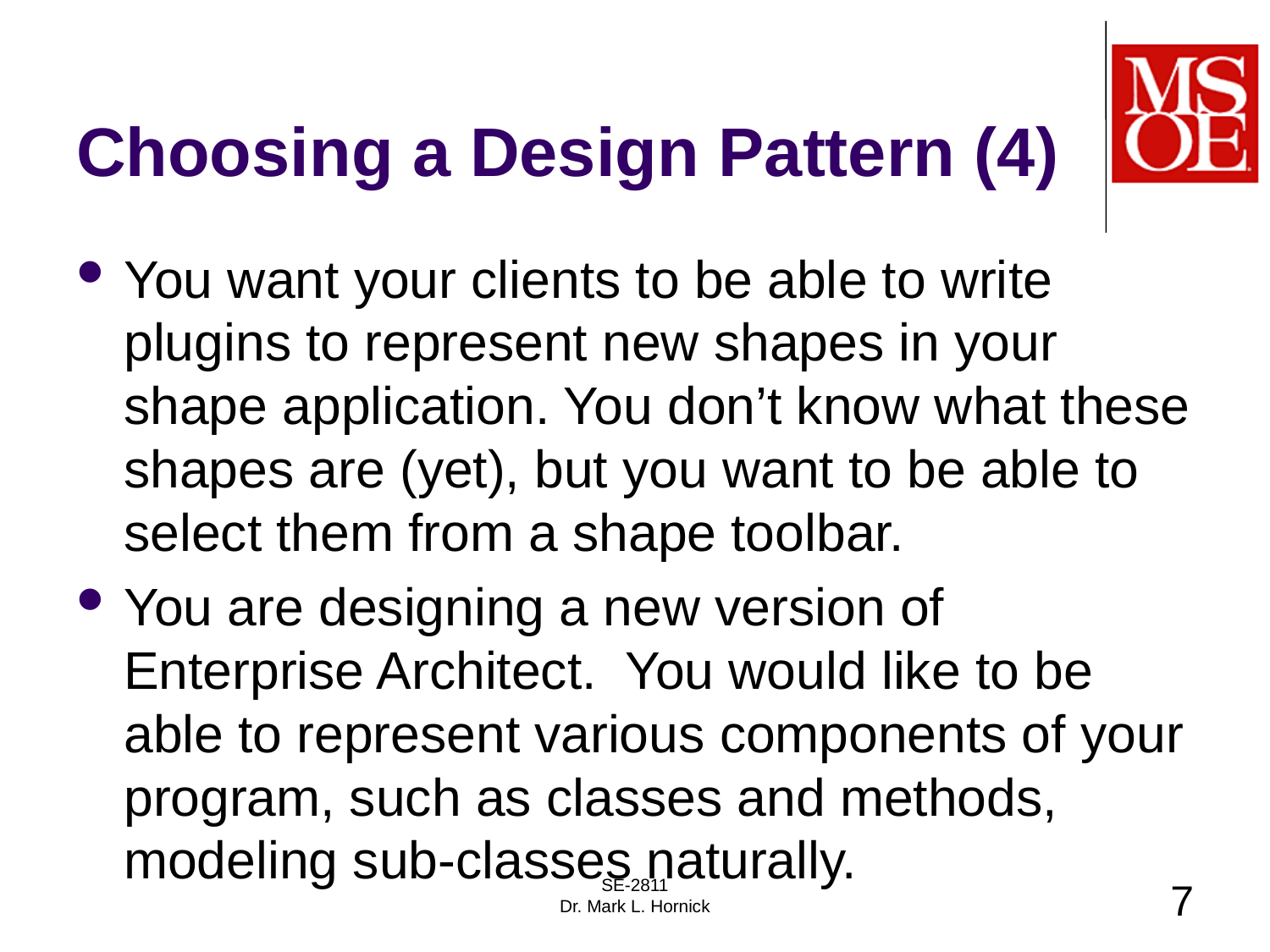

# Choosing a Design Pattern (4)
You want your clients to be able to write plugins to represent new shapes in your shape application. You don’t know what these shapes are (yet), but you want to be able to select them from a shape toolbar.
You are designing a new version of Enterprise Architect.  You would like to be able to represent various components of your program, such as classes and methods, modeling sub-classes naturally.
SE-2811
Dr. Mark L. Hornick
7